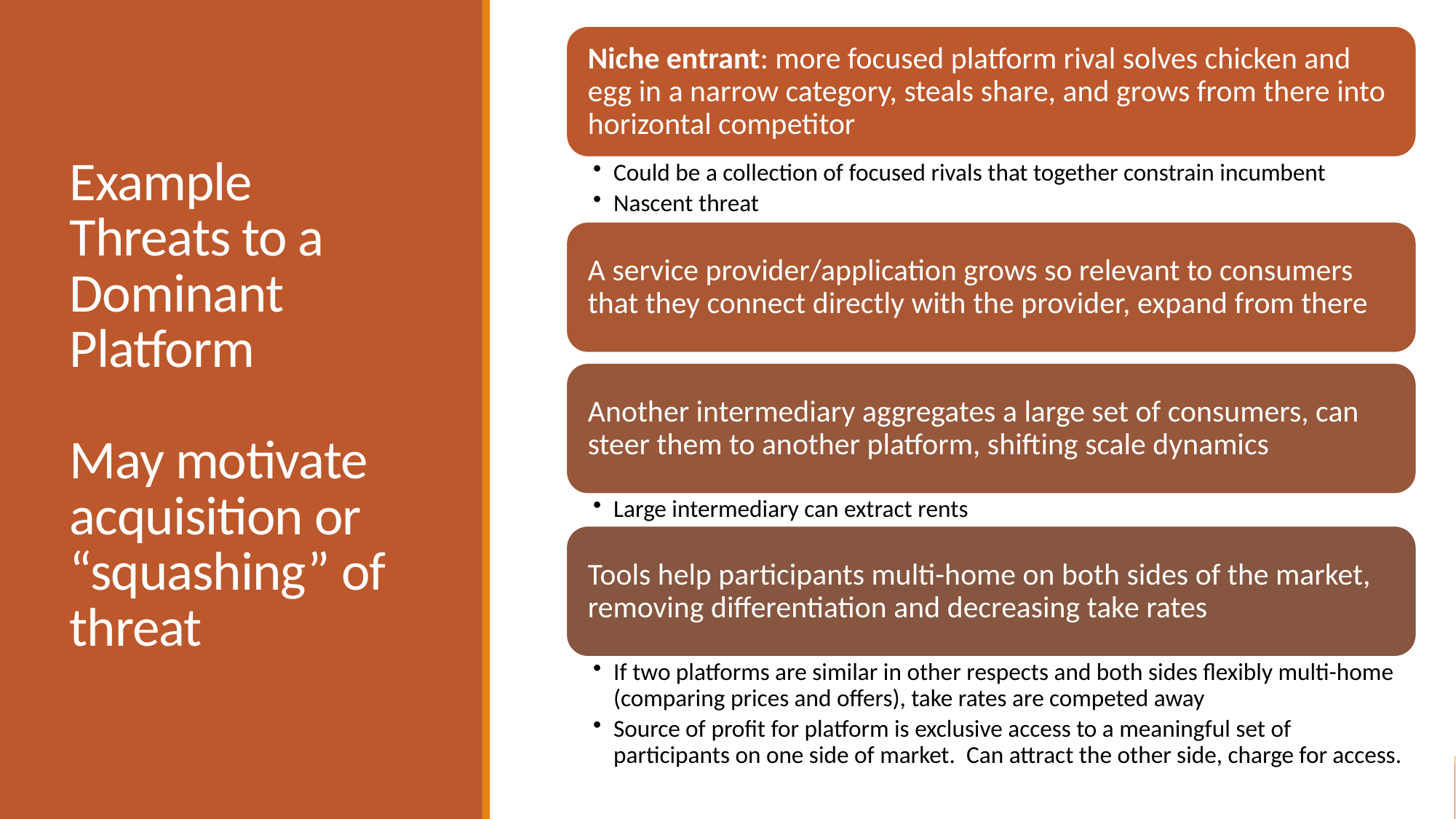

Niche entrant: more focused platform rival solves chicken and egg in a narrow category, steals share, and grows from there into horizontal competitor
Could be a collection of focused rivals that together constrain incumbent
Nascent threat
A service provider/application grows so relevant to consumers that they connect directly with the provider, expand from there

Another intermediary aggregates a large set of consumers, can steer them to another platform, shifting scale dynamics
Large intermediary can extract rents
Tools help participants multi-home on both sides of the market, removing differentiation and decreasing take rates
If two platforms are similar in other respects and both sides flexibly multi-home (comparing prices and offers), take rates are competed away
Source of profit for platform is exclusive access to a meaningful set of participants on one side of market.  Can attract the other side, charge for access.
# Example Threats to a Dominant Platform May motivate acquisition or “squashing” of threat